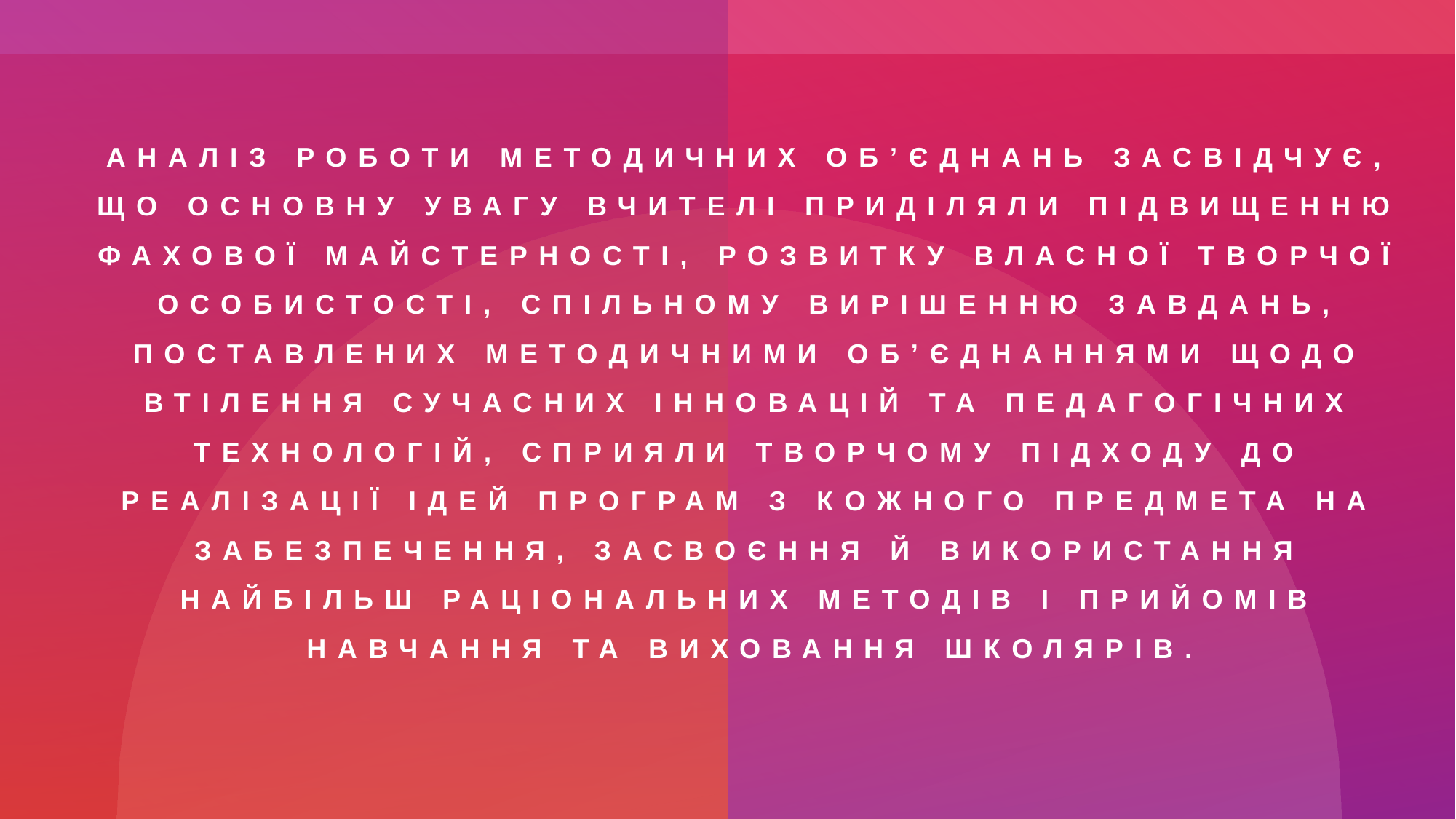

# Аналіз роботи методичних об’єднань засвідчує, що основну увагу вчителі приділяли підвищенню фахової майстерності, розвитку власної творчої особистості, спільному вирішенню завдань, поставлених методичними об’єднаннями щодо втілення сучасних інновацій та педагогічних технологій, сприяли творчому підходу до реалізації ідей програм з кожного предмета на забезпечення, засвоєння й використання найбільш раціональних методів і прийомів навчання та виховання школярів.